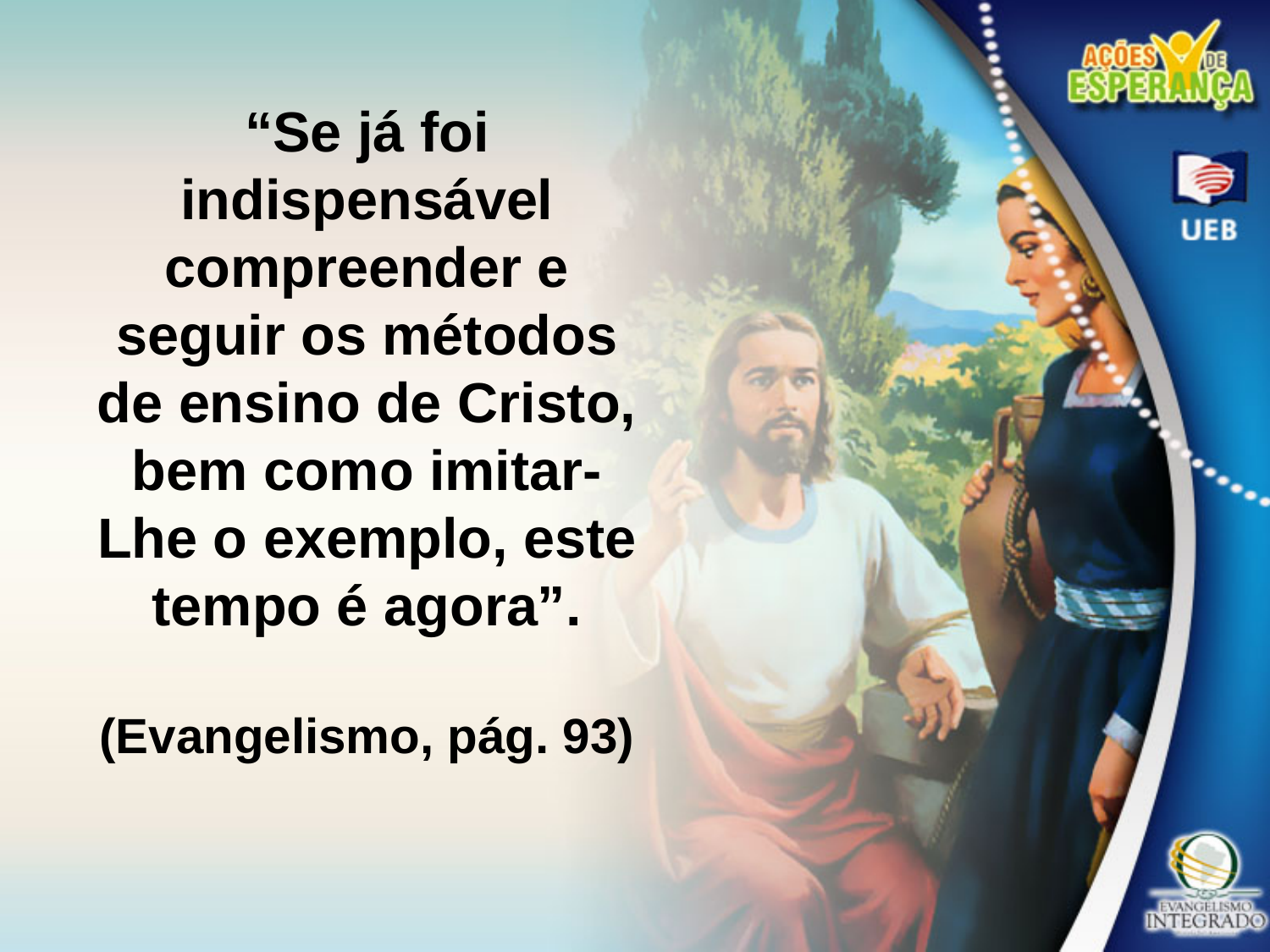

“Se já foi indispensável compreender e seguir os métodos de ensino de Cristo, bem como imitar-Lhe o exemplo, este tempo é agora”.

(Evangelismo, pág. 93)